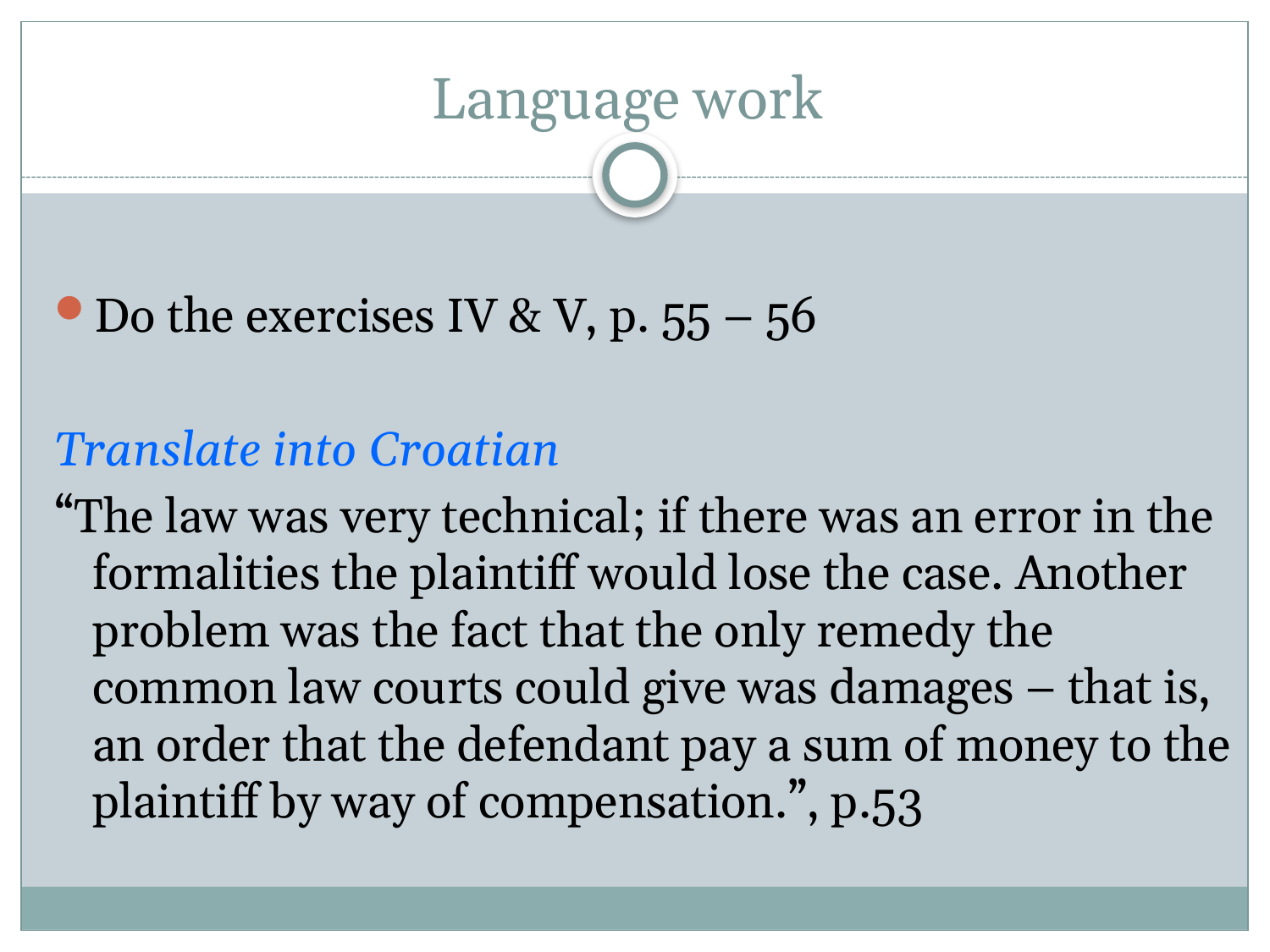

# Language work

Do the exercises IV & V, p. 55 – 56

Translate into Croatian
“The law was very technical; if there was an error in the formalities the plaintiff would lose the case. Another problem was the fact that the only remedy the common law courts could give was damages – that is, an order that the defendant pay a sum of money to the plaintiff by way of compensation.”, p.53